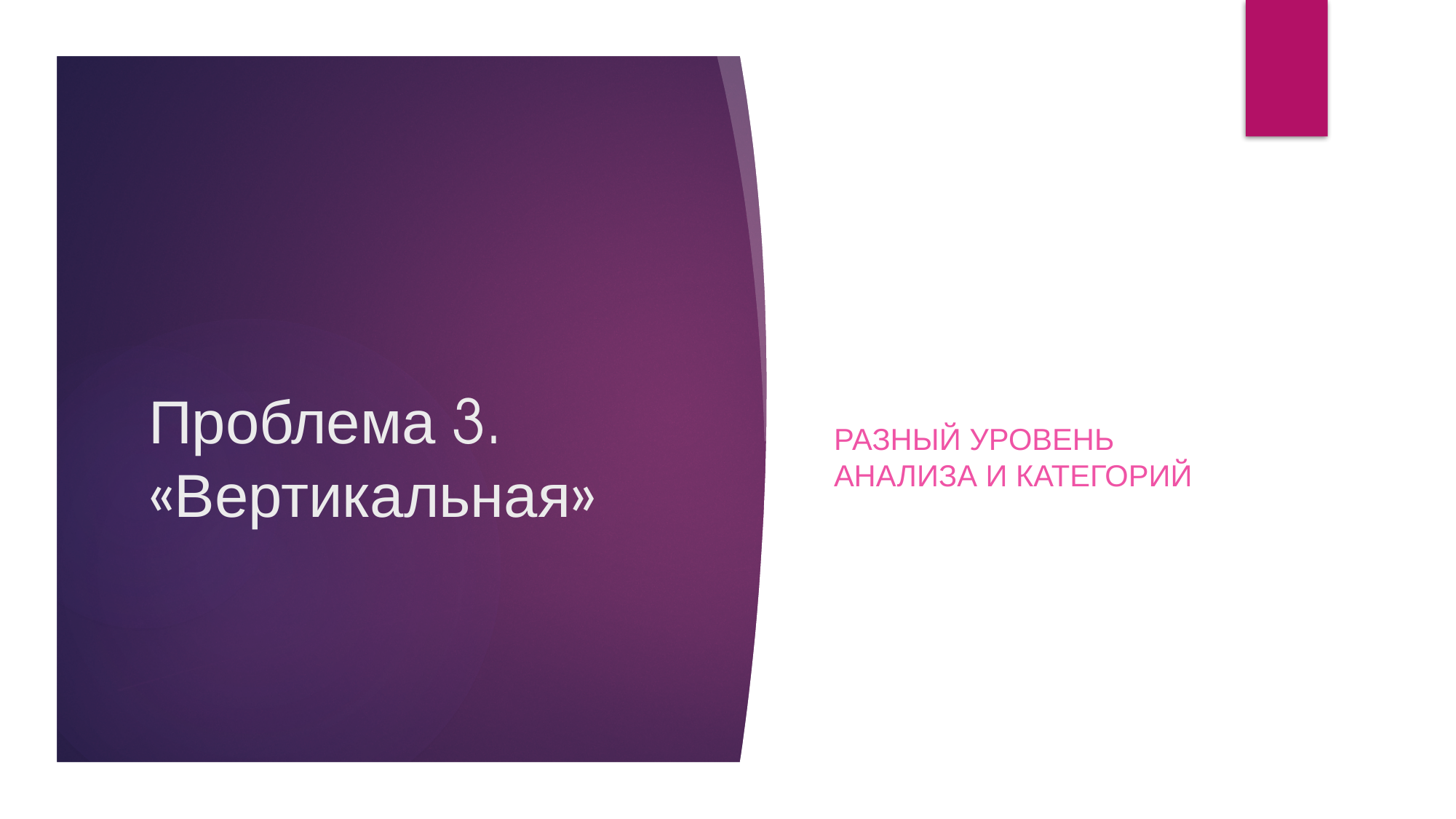

РАЗНЫЙ УРОВЕНЬ АНАЛИЗА и категорий
# Проблема 3.  «Вертикальная»